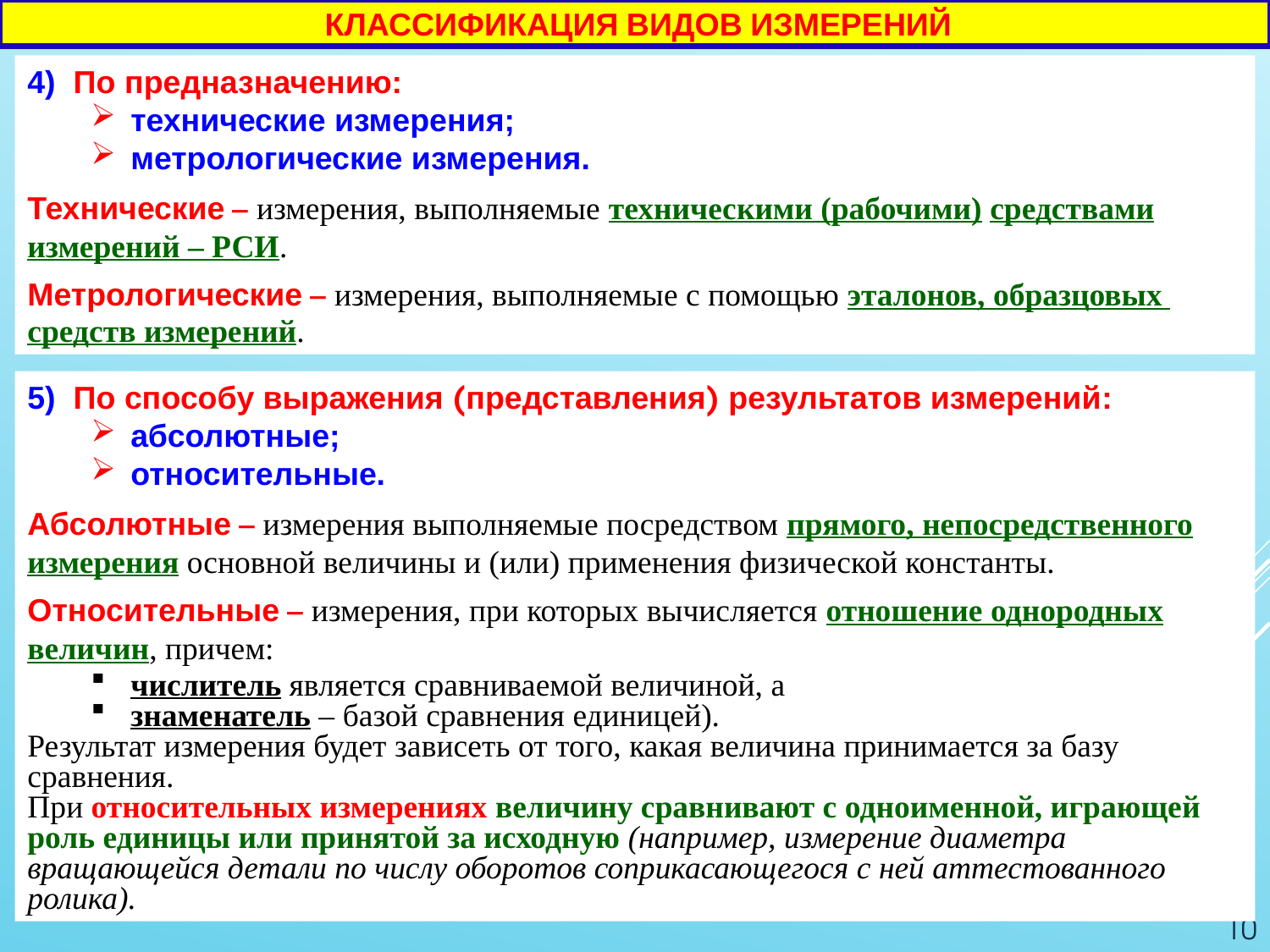

КЛАССИФИКАЦИЯ ВИДОВ ИЗМЕРЕНИЙ
4)  По предназначению:
технические измерения;
метрологические измерения.

Технические – измерения, выполняемые техническими (рабочими) средствами измерений – РСИ.
Метрологические – измерения, выполняемые с помощью эталонов, образцовых
средств измерений.
5)  По способу выражения (представления) результатов измерений:
абсолютные;
относительные.

Абсолютные – измерения выполняемые посредством прямого, непосредственного измерения основной величины и (или) применения физической константы.
Относительные – измерения, при которых вычисляется отношение однородных величин, причем:
числитель является сравниваемой величиной, а
знаменатель – базой сравнения единицей).
Результат измерения будет зависеть от того, какая величина принимается за базу сравнения.
При относительных измерениях величину сравнивают с одноименной, играющей роль единицы или принятой за исходную (например, измерение диаметра вращающейся детали по числу оборотов соприкасающегося с ней аттестованного ролика).
10